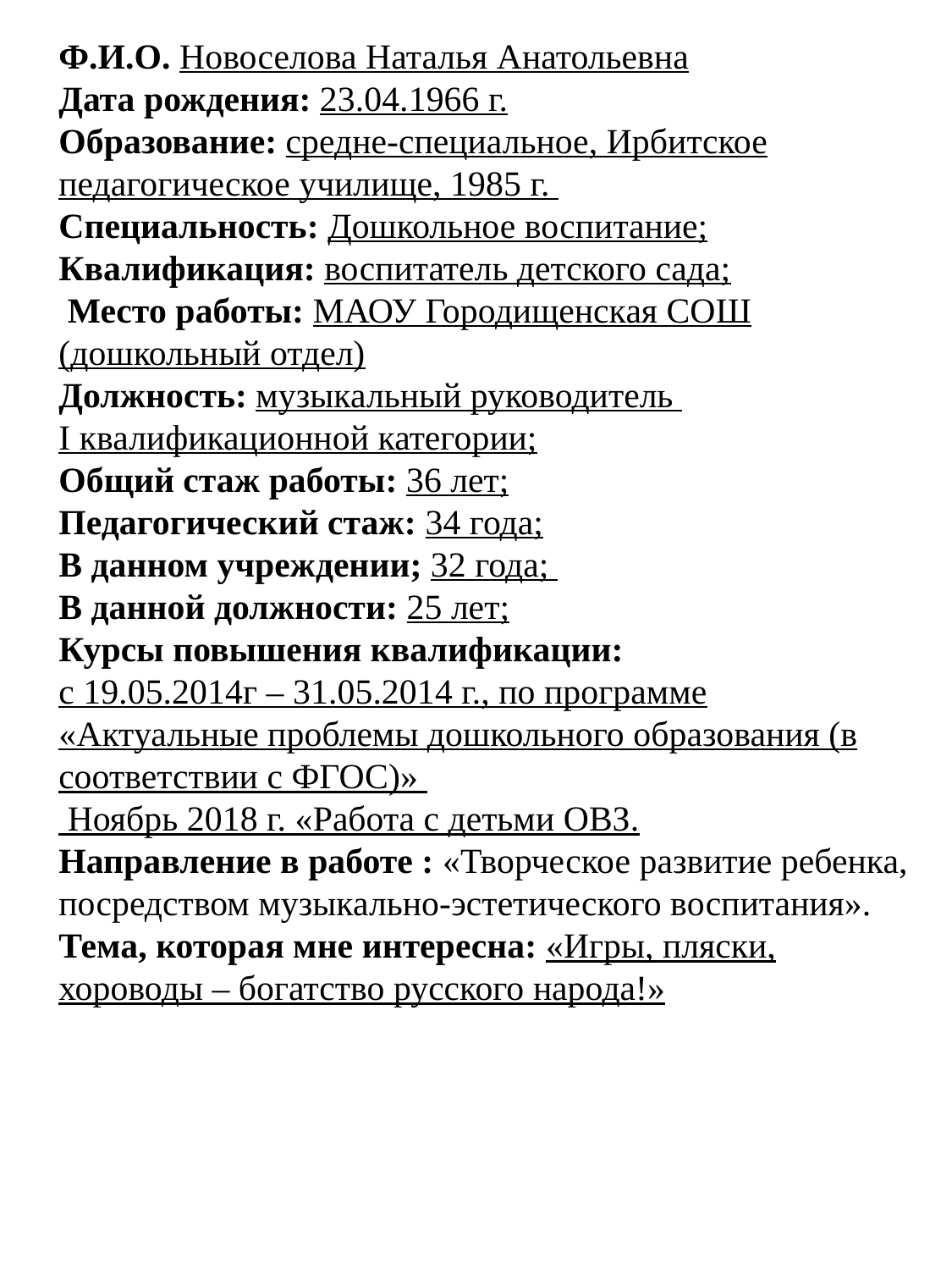

Ф.И.О. Новоселова Наталья Анатольевна
Дата рождения: 23.04.1966 г.
Образование: средне-специальное, Ирбитское педагогическое училище, 1985 г.
Специальность: Дошкольное воспитание;
Квалификация: воспитатель детского сада;
 Место работы: МАОУ Городищенская СОШ (дошкольный отдел)
Должность: музыкальный руководитель
I квалификационной категории;
Общий стаж работы: 36 лет;
Педагогический стаж: 34 года;
В данном учреждении; 32 года;
В данной должности: 25 лет;
Курсы повышения квалификации:
с 19.05.2014г – 31.05.2014 г., по программе «Актуальные проблемы дошкольного образования (в соответствии с ФГОС)»
 Ноябрь 2018 г. «Работа с детьми ОВЗ.
Направление в работе : «Творческое развитие ребенка, посредством музыкально-эстетического воспитания».
Тема, которая мне интересна: «Игры, пляски, хороводы – богатство русского народа!»